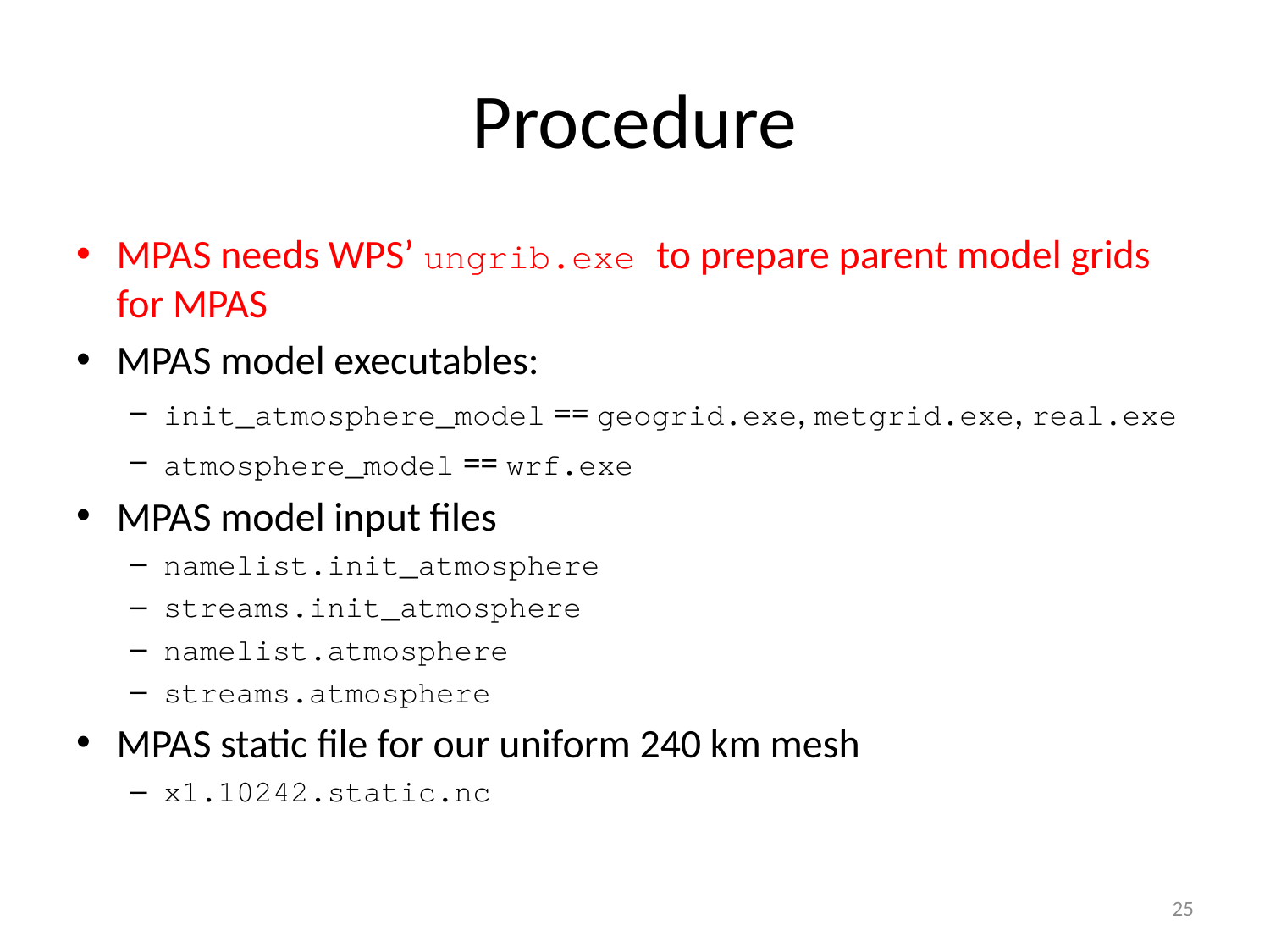

# Procedure
MPAS needs WPS’ ungrib.exe to prepare parent model grids for MPAS
MPAS model executables:
init_atmosphere_model == geogrid.exe, metgrid.exe, real.exe
atmosphere_model == wrf.exe
MPAS model input files
namelist.init_atmosphere
streams.init_atmosphere
namelist.atmosphere
streams.atmosphere
MPAS static file for our uniform 240 km mesh
x1.10242.static.nc

25